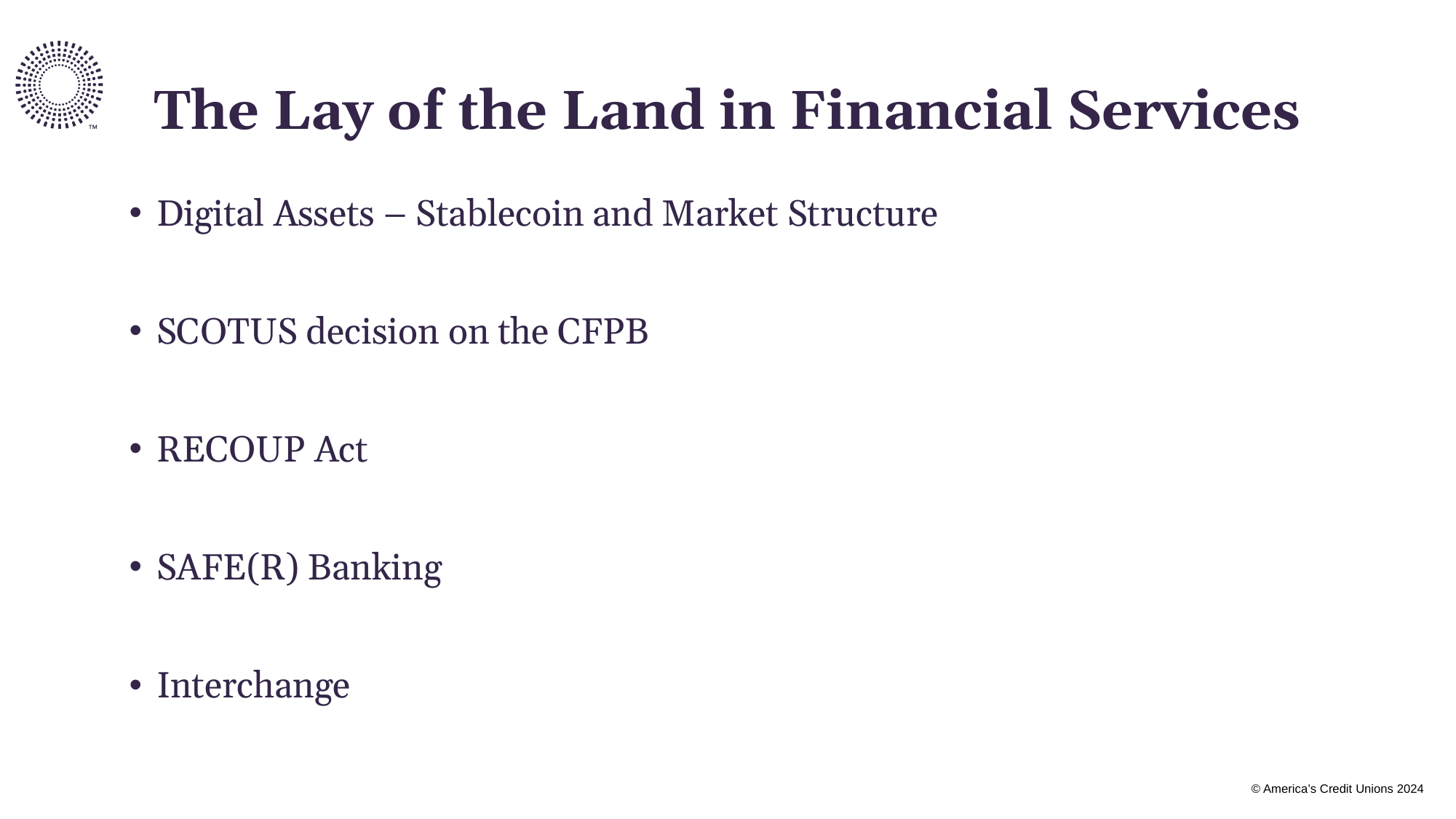

# The Lay of the Land in Financial Services
Digital Assets – Stablecoin and Market Structure

SCOTUS decision on the CFPB

RECOUP Act

SAFE(R) Banking

Interchange